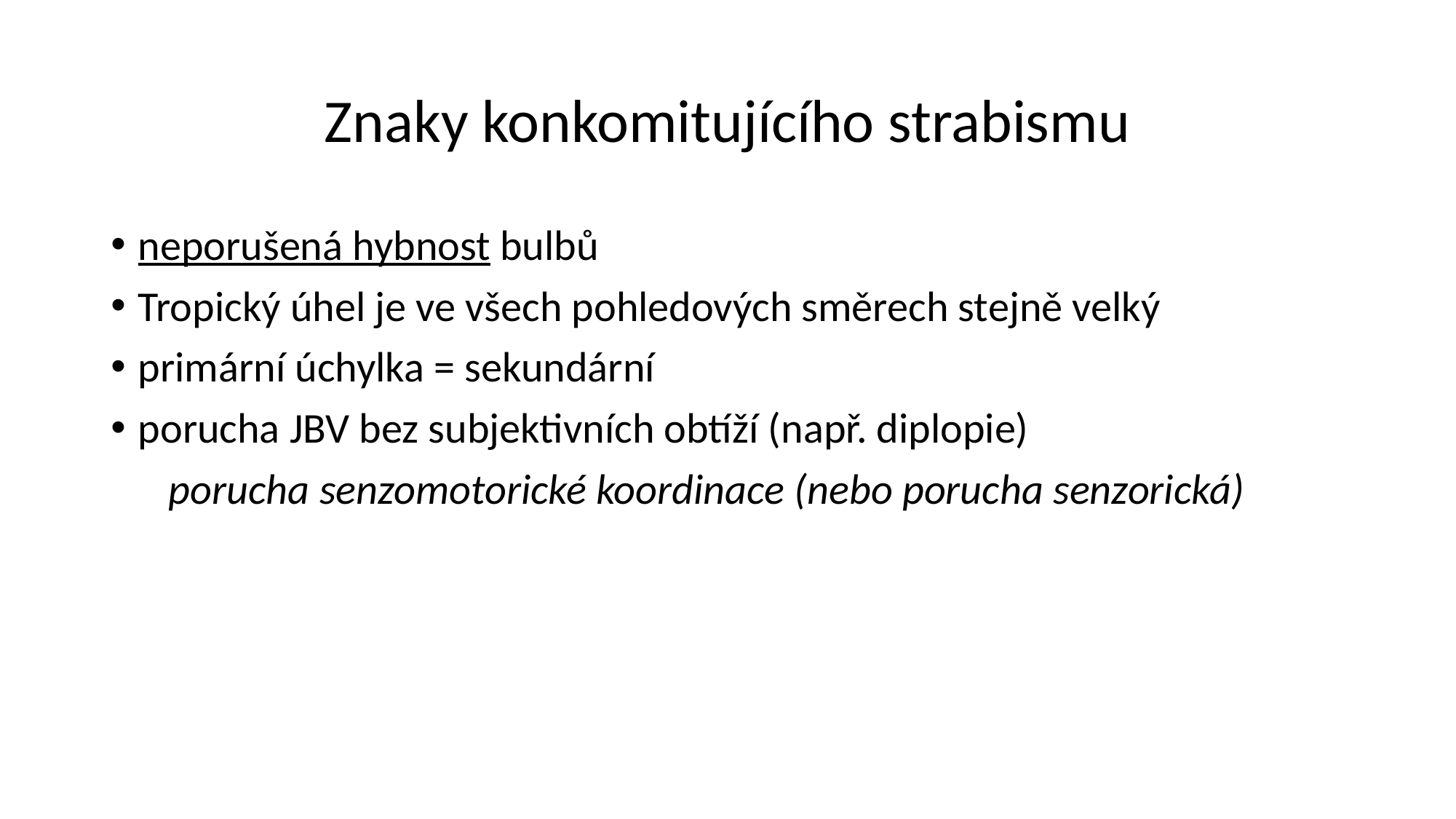

# Znaky konkomitujícího strabismu
neporušená hybnost bulbů
Tropický úhel je ve všech pohledových směrech stejně velký
primární úchylka = sekundární
porucha JBV bez subjektivních obtíží (např. diplopie)
      porucha senzomotorické koordinace (nebo porucha senzorická)